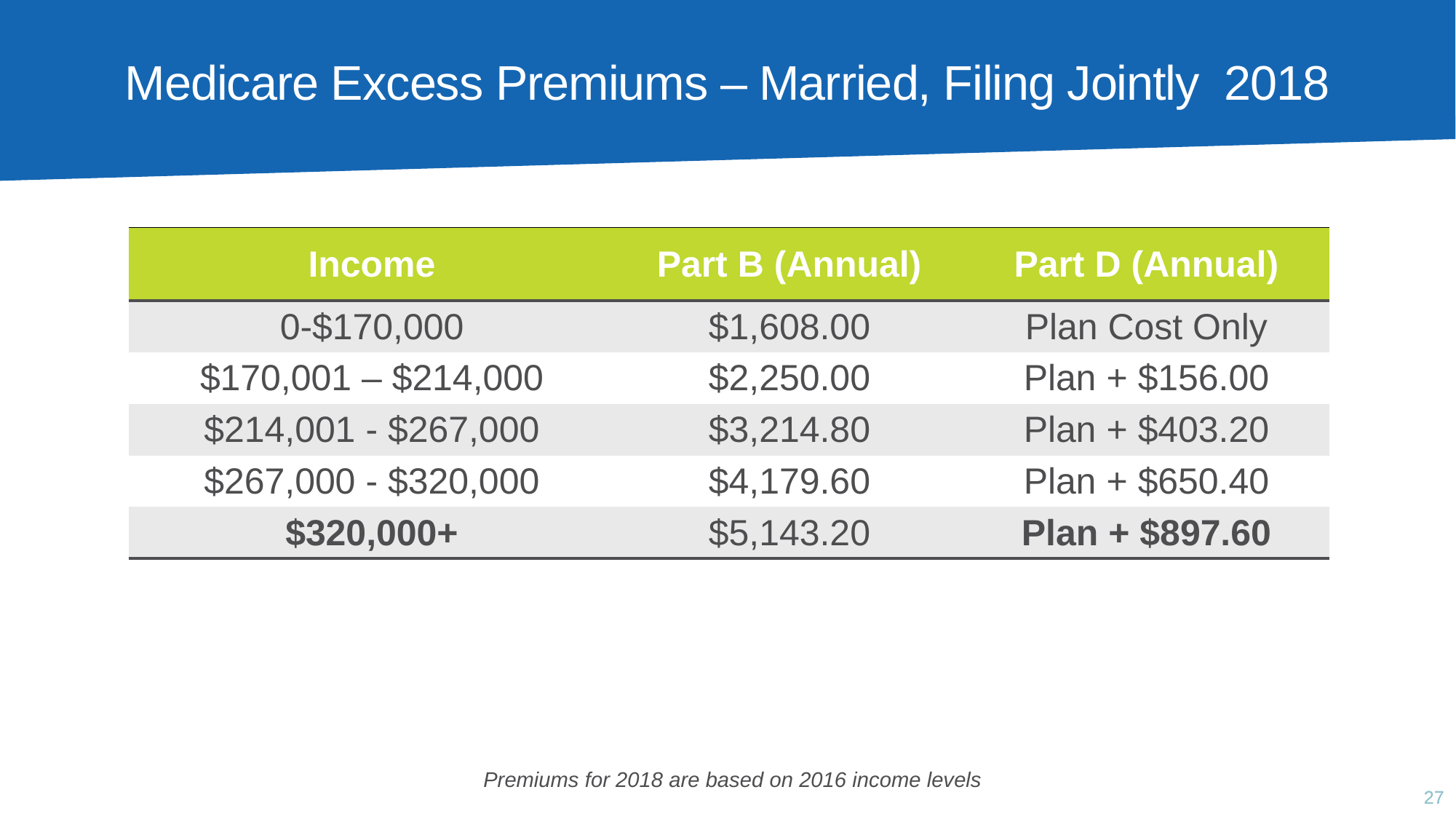

# Medicare Excess Premiums – Married, Filing Jointly  2018
| Income | Part B (Annual) | Part D (Annual) |
| --- | --- | --- |
| 0-$170,000 | $1,608.00 | Plan Cost Only |
| $170,001 – $214,000 | $2,250.00 | Plan + $156.00 |
| $214,001 - $267,000 | $3,214.80 | Plan + $403.20 |
| $267,000 - $320,000 | $4,179.60 | Plan + $650.40 |
| $320,000+ | $5,143.20 | Plan + $897.60 |
Premiums for 2018 are based on 2016 income levels